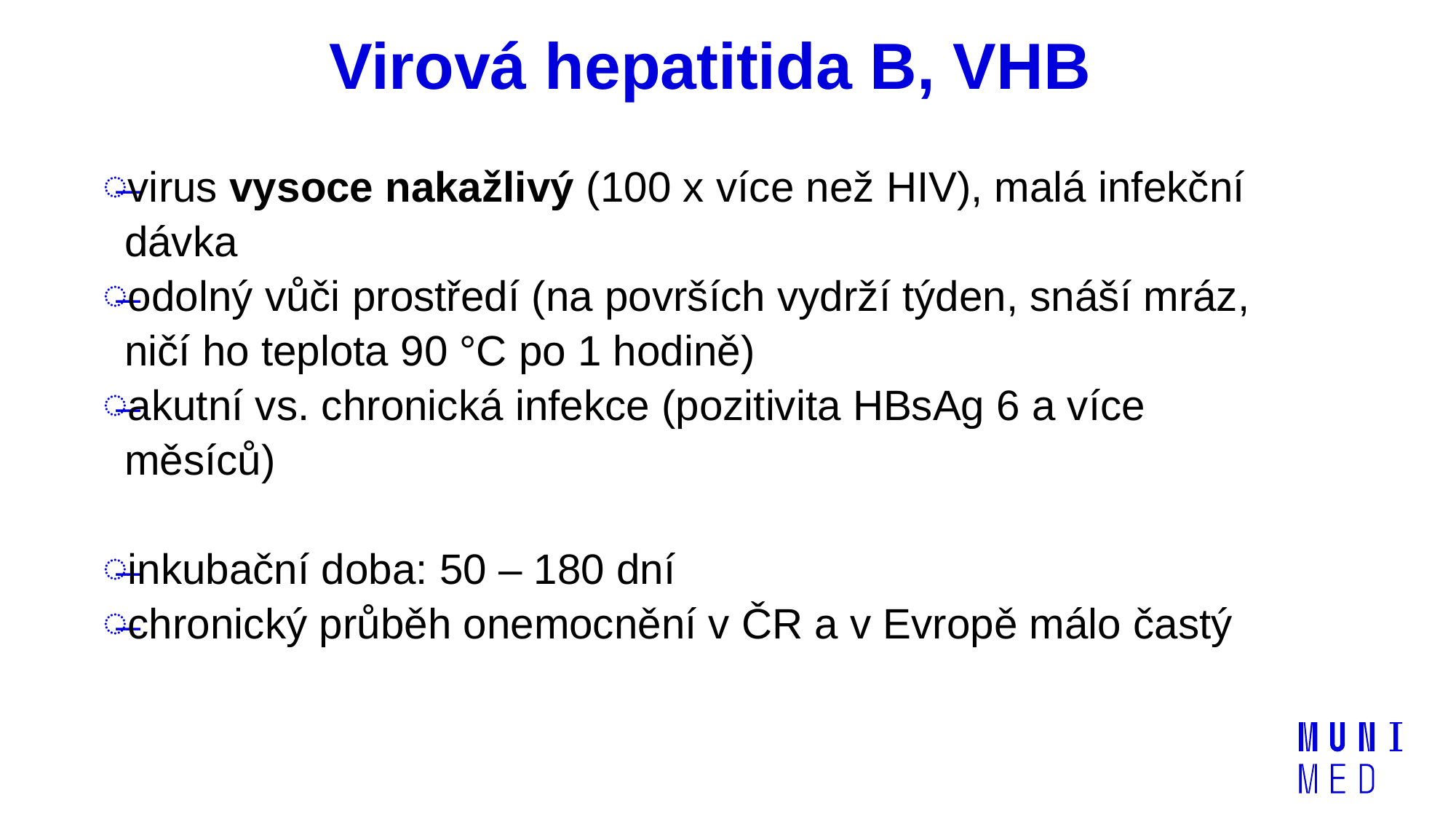

# Virová hepatitida B, VHB
virus vysoce nakažlivý (100 x více než HIV), malá infekční dávka
odolný vůči prostředí (na površích vydrží týden, snáší mráz, ničí ho teplota 90 °C po 1 hodině)
akutní vs. chronická infekce (pozitivita HBsAg 6 a více měsíců)

inkubační doba: 50 – 180 dní
chronický průběh onemocnění v ČR a v Evropě málo častý